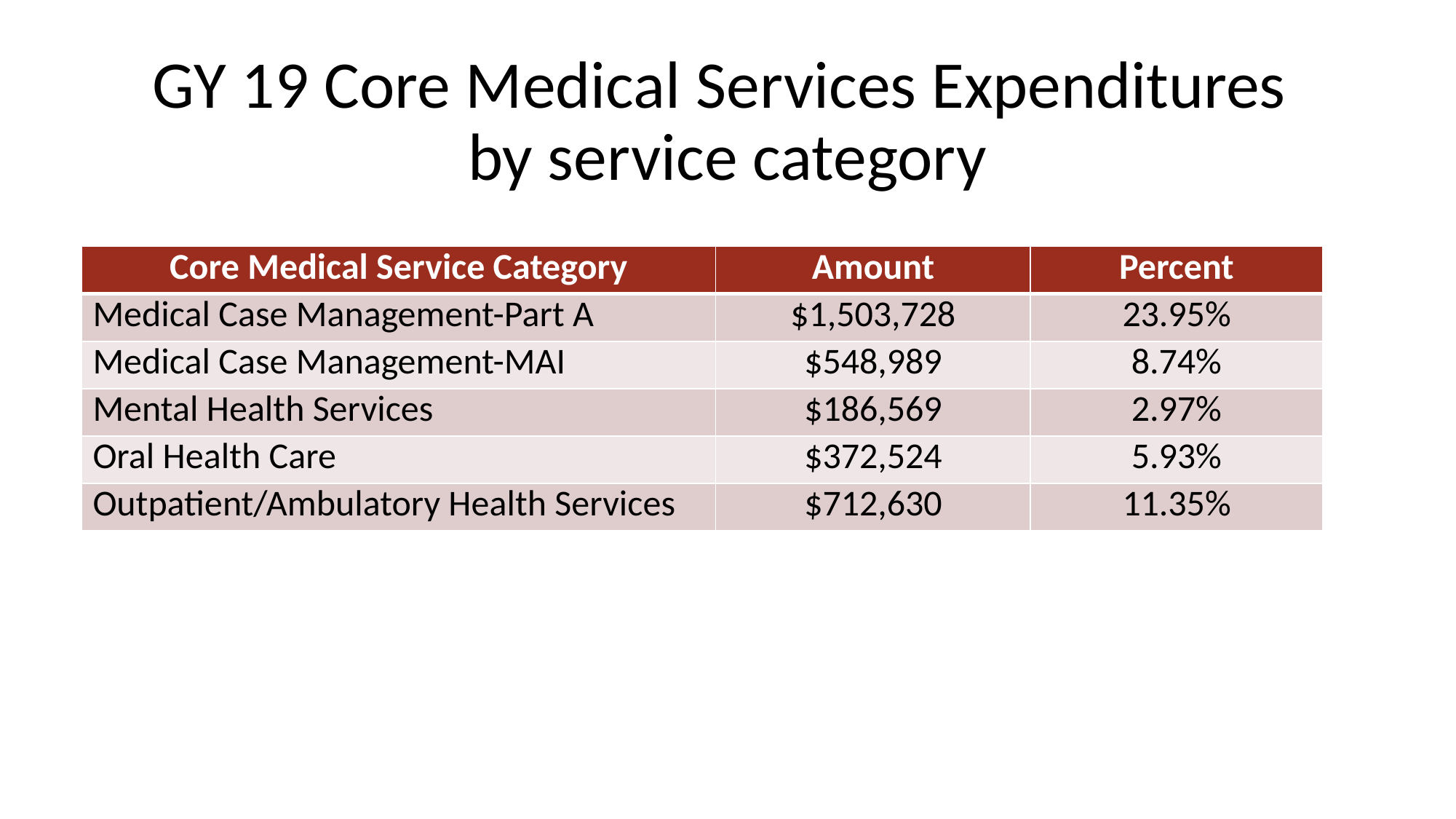

# GY 19 Core Medical Services Expenditures by service category
| Core Medical Service Category | Amount | Percent |
| --- | --- | --- |
| Medical Case Management-Part A | $1,503,728 | 23.95% |
| Medical Case Management-MAI | $548,989 | 8.74% |
| Mental Health Services | $186,569 | 2.97% |
| Oral Health Care | $372,524 | 5.93% |
| Outpatient/Ambulatory Health Services | $712,630 | 11.35% |